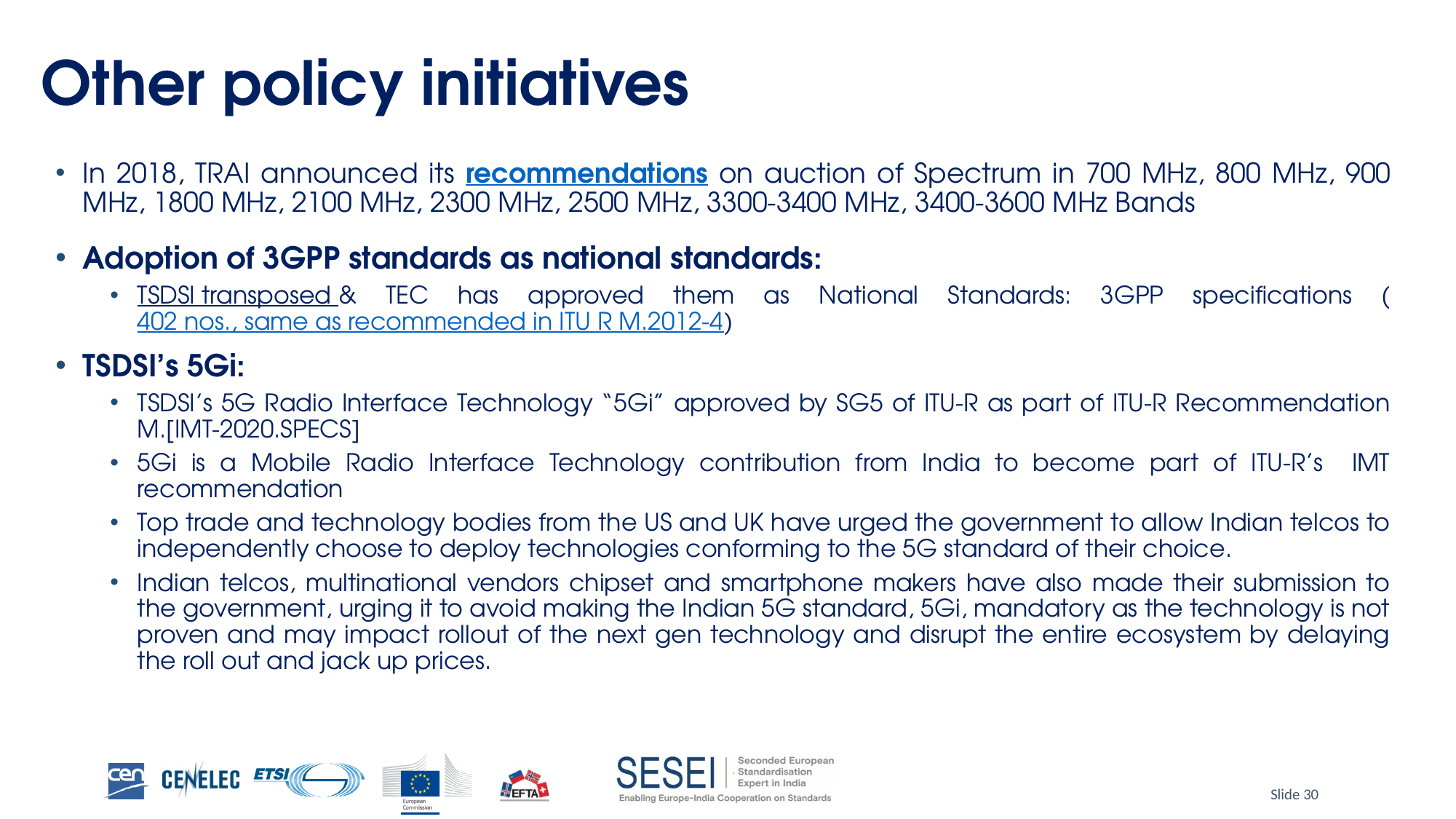

# Other policy initiatives
In 2018, TRAI announced its recommendations on auction of Spectrum in 700 MHz, 800 MHz, 900 MHz, 1800 MHz, 2100 MHz, 2300 MHz, 2500 MHz, 3300-3400 MHz, 3400-3600 MHz Bands
Adoption of 3GPP standards as national standards:
TSDSI transposed & TEC has approved them as National Standards: 3GPP specifications (402 nos., same as recommended in ITU R M.2012-4)
TSDSI’s 5Gi:
TSDSI’s 5G Radio Interface Technology “5Gi” approved by SG5 of ITU-R as part of ITU-R Recommendation M.[IMT-2020.SPECS]
5Gi is a Mobile Radio Interface Technology contribution from India to become part of ITU-R’s  IMT recommendation
Top trade and technology bodies from the US and UK have urged the government to allow Indian telcos to independently choose to deploy technologies conforming to the 5G standard of their choice.
Indian telcos, multinational vendors chipset and smartphone makers have also made their submission to the government, urging it to avoid making the Indian 5G standard, 5Gi, mandatory as the technology is not proven and may impact rollout of the next gen technology and disrupt the entire ecosystem by delaying the roll out and jack up prices.